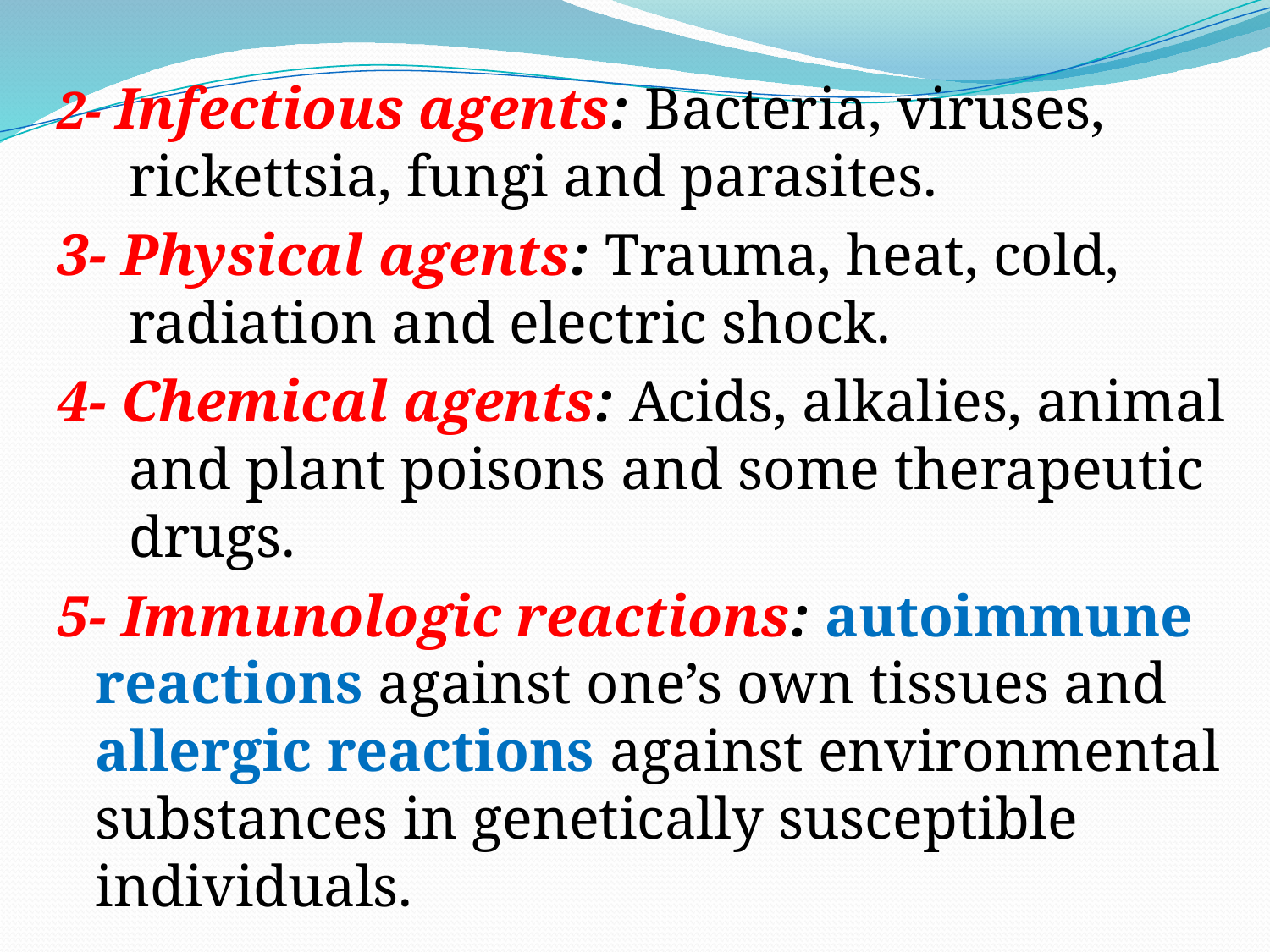

2- Infectious agents: Bacteria, viruses, rickettsia, fungi and parasites.
3- Physical agents: Trauma, heat, cold, radiation and electric shock.
4- Chemical agents: Acids, alkalies, animal and plant poisons and some therapeutic drugs.
5- Immunologic reactions: autoimmune reactions against one’s own tissues and allergic reactions against environmental substances in genetically susceptible individuals.